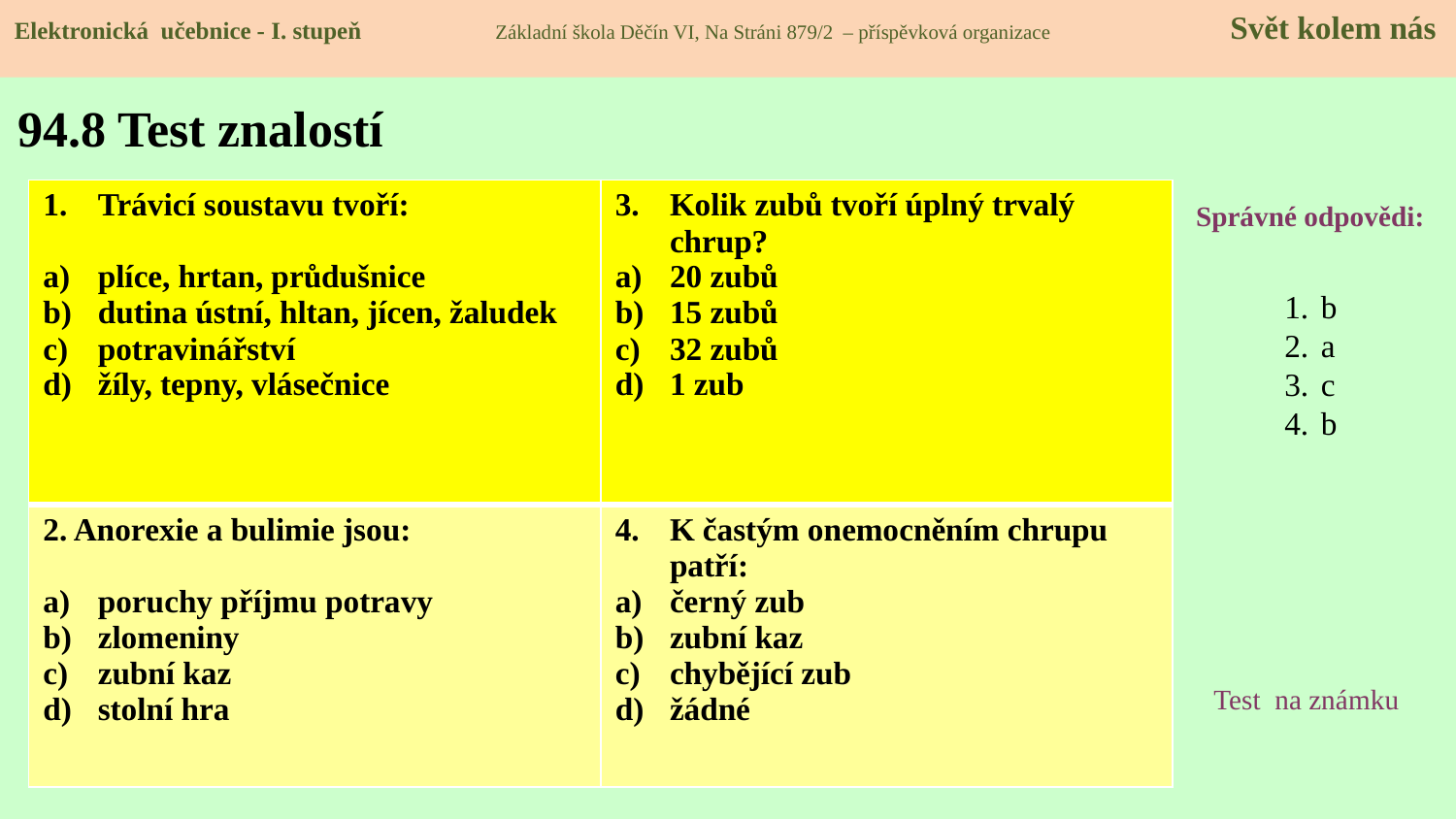

Elektronická  učebnice - I. stupeň                      Základní škola Děčín VI, Na Stráni 879/2  – příspěvková organizace                       	          Svět kolem nás

# 94.8 Test znalostí
| Trávicí soustavu tvoří: plíce, hrtan, průdušnice dutina ústní, hltan, jícen, žaludek potravinářství žíly, tepny, vlásečnice | Kolik zubů tvoří úplný trvalý chrup? 20 zubů 15 zubů 32 zubů 1 zub |
| --- | --- |
| 2. Anorexie a bulimie jsou: poruchy příjmu potravy zlomeniny zubní kaz stolní hra | K častým onemocněním chrupu patří: černý zub zubní kaz chybějící zub žádné |
Správné odpovědi:

b
a
c
b

Test  na známku